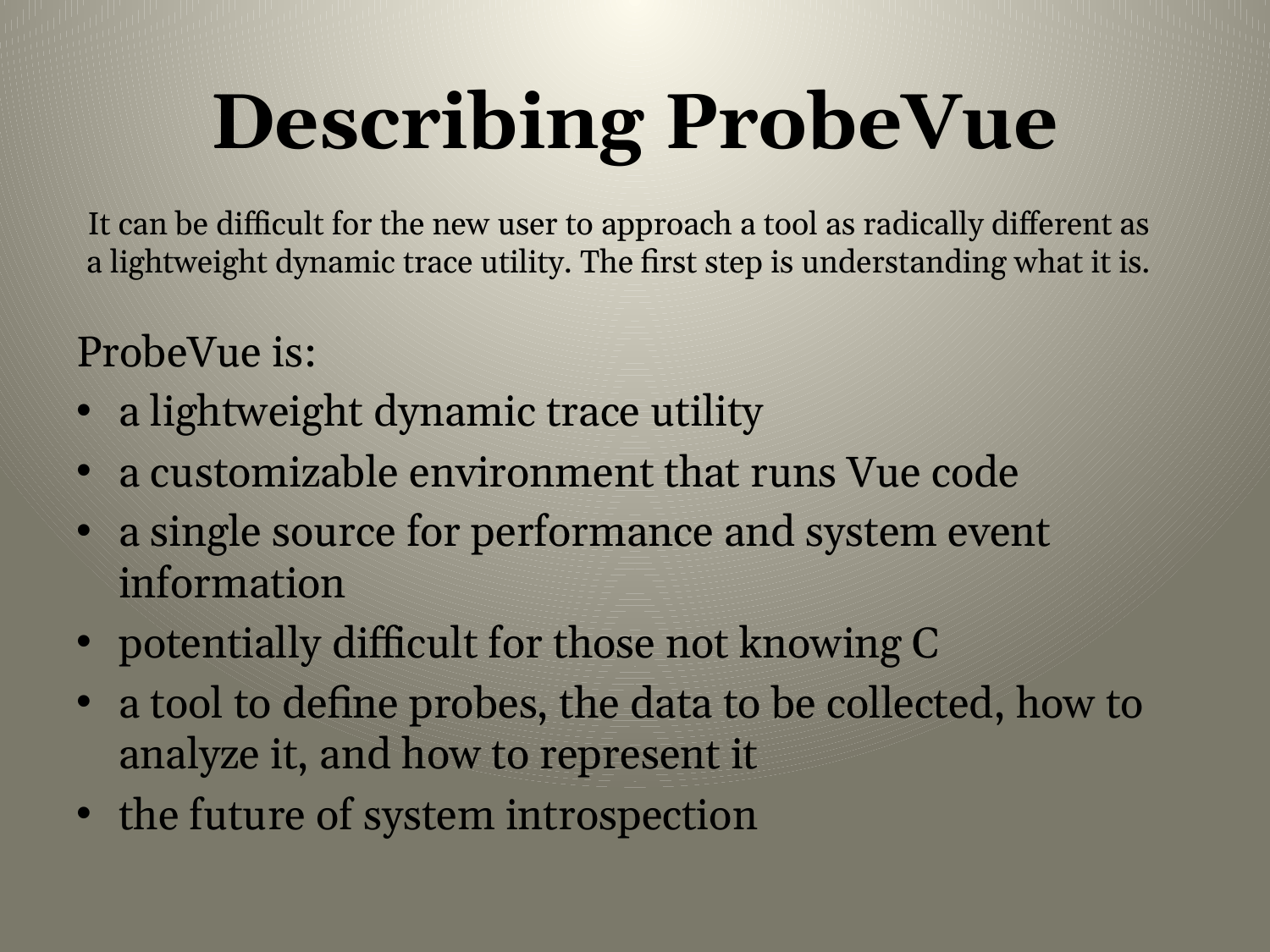

# Describing ProbeVue
It can be difficult for the new user to approach a tool as radically different as a lightweight dynamic trace utility. The first step is understanding what it is.
ProbeVue is:
a lightweight dynamic trace utility
a customizable environment that runs Vue code
a single source for performance and system event information
potentially difficult for those not knowing C
a tool to define probes, the data to be collected, how to analyze it, and how to represent it
the future of system introspection